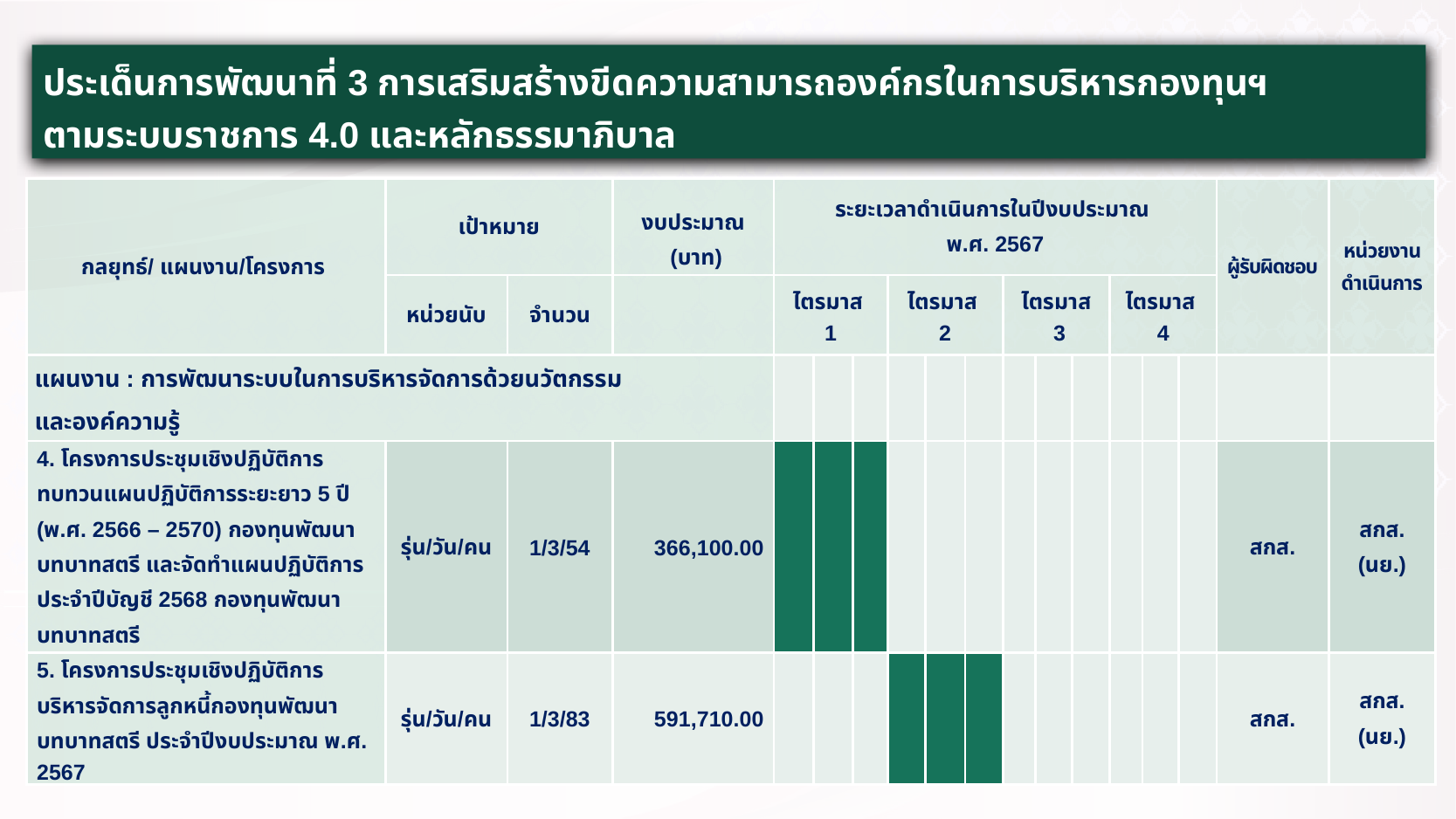

ประเด็นการพัฒนาที่ 3 การเสริมสร้างขีดความสามารถองค์กรในการบริหารกองทุนฯ
ตามระบบราชการ 4.0 และหลักธรรมาภิบาล
| กลยุทธ์/ แผนงาน/โครงการ | เป้าหมาย |  | งบประมาณ (บาท) | ระยะเวลาดำเนินการในปีงบประมาณ พ.ศ. 2567 |  |  |  |  |  |  |  |  |  |  |  | ผู้รับผิดชอบ | หน่วยงานดำเนินการ |
| --- | --- | --- | --- | --- | --- | --- | --- | --- | --- | --- | --- | --- | --- | --- | --- | --- | --- |
|  | หน่วยนับ | จำนวน |  | ไตรมาส 1 |  |  | ไตรมาส 2 |  |  | ไตรมาส 3 |  |  | ไตรมาส 4 |  |  |  |  |
| แผนงาน : การพัฒนาระบบในการบริหารจัดการด้วยนวัตกรรม และองค์ความรู้ |  |  |  |  |  |  |  |  |  |  |  |  |  |  |  |  |  |
| 4. โครงการประชุมเชิงปฏิบัติการทบทวนแผนปฏิบัติการระยะยาว 5 ปี (พ.ศ. 2566 – 2570) กองทุนพัฒนาบทบาทสตรี และจัดทำแผนปฏิบัติการ ประจำปีบัญชี 2568 กองทุนพัฒนาบทบาทสตรี | รุ่น/วัน/คน | 1/3/54 | 366,100.00 |  |  |  |  |  |  |  |  |  |  |  |  | สกส. | สกส. (นย.) |
| 5. โครงการประชุมเชิงปฏิบัติการบริหารจัดการลูกหนี้กองทุนพัฒนาบทบาทสตรี ประจำปีงบประมาณ พ.ศ. 2567 | รุ่น/วัน/คน | 1/3/83 | 591,710.00 |  |  |  |  |  |  |  |  |  |  |  |  | สกส. | สกส. (นย.) |